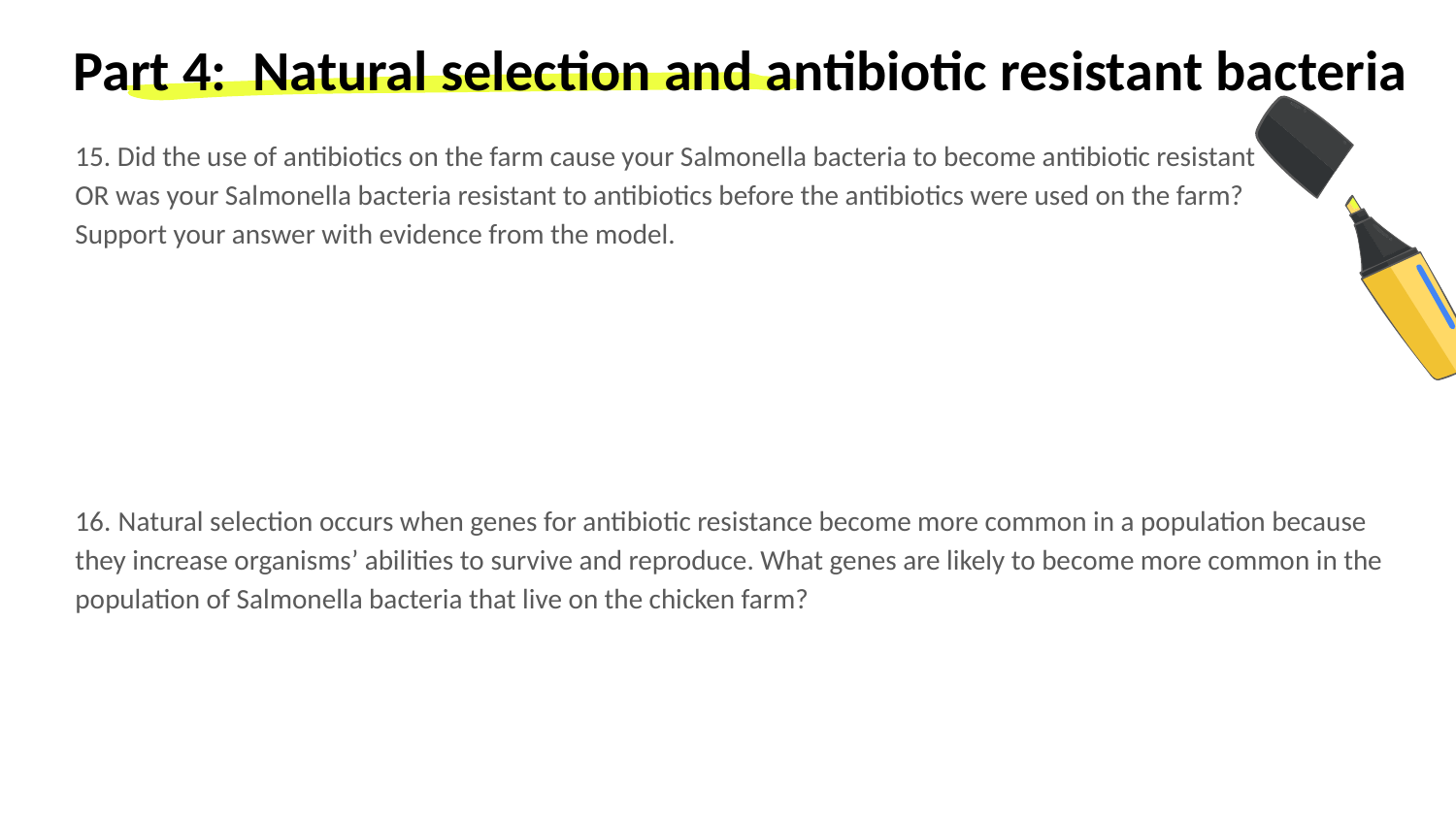

# Part 4:  Natural selection and antibiotic resistant bacteria

15. Did the use of antibiotics on the farm cause your Salmonella bacteria to become antibiotic resistant OR was your Salmonella bacteria resistant to antibiotics before the antibiotics were used on the farm? Support your answer with evidence from the model.

16. Natural selection occurs when genes for antibiotic resistance become more common in a population because they increase organisms’ abilities to survive and reproduce. What genes are likely to become more common in the population of Salmonella bacteria that live on the chicken farm?